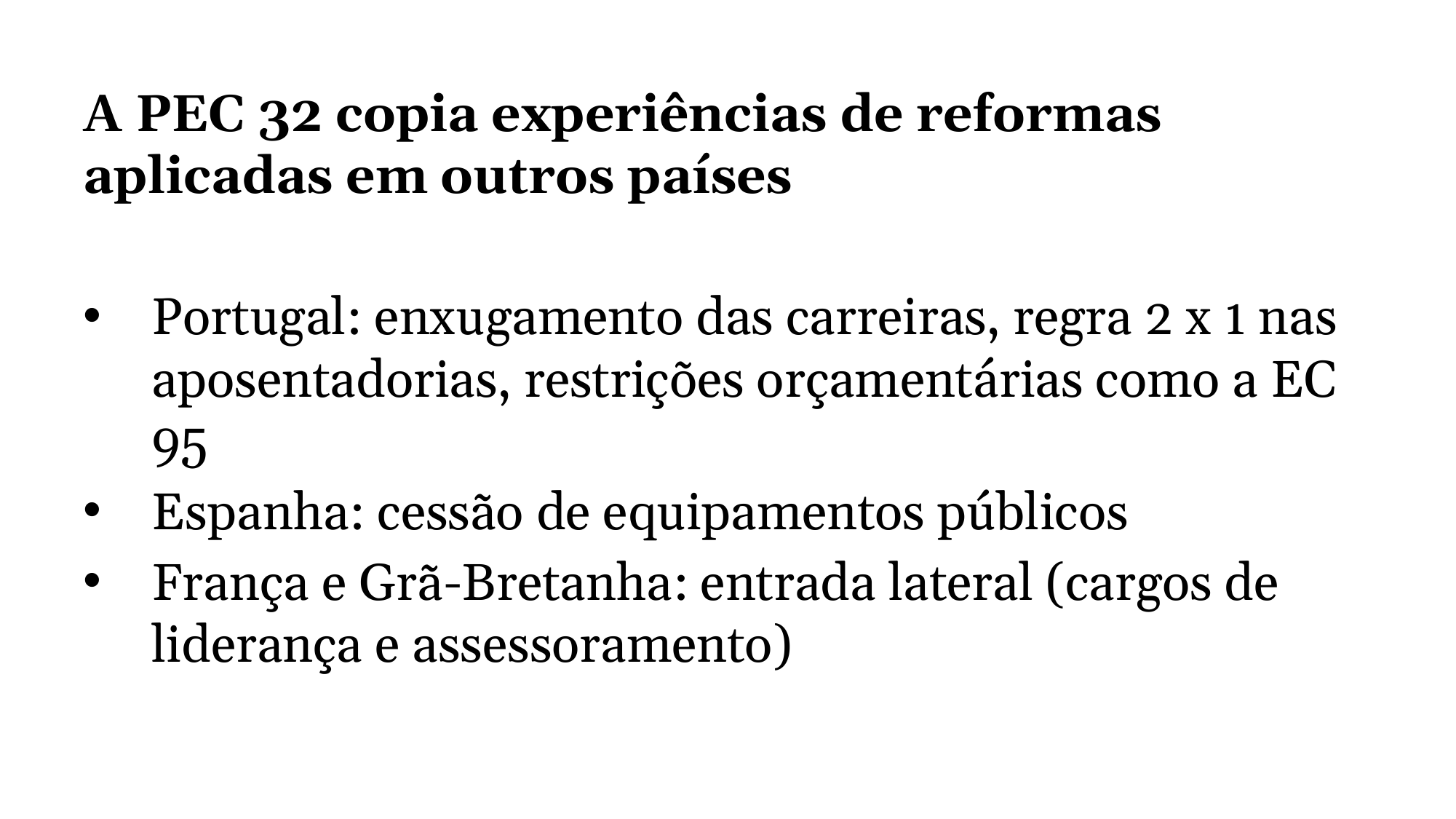

A PEC 32 copia experiências de reformas aplicadas em outros países

Portugal: enxugamento das carreiras, regra 2 x 1 nas aposentadorias, restrições orçamentárias como a EC 95
Espanha: cessão de equipamentos públicos
França e Grã-Bretanha: entrada lateral (cargos de liderança e assessoramento)